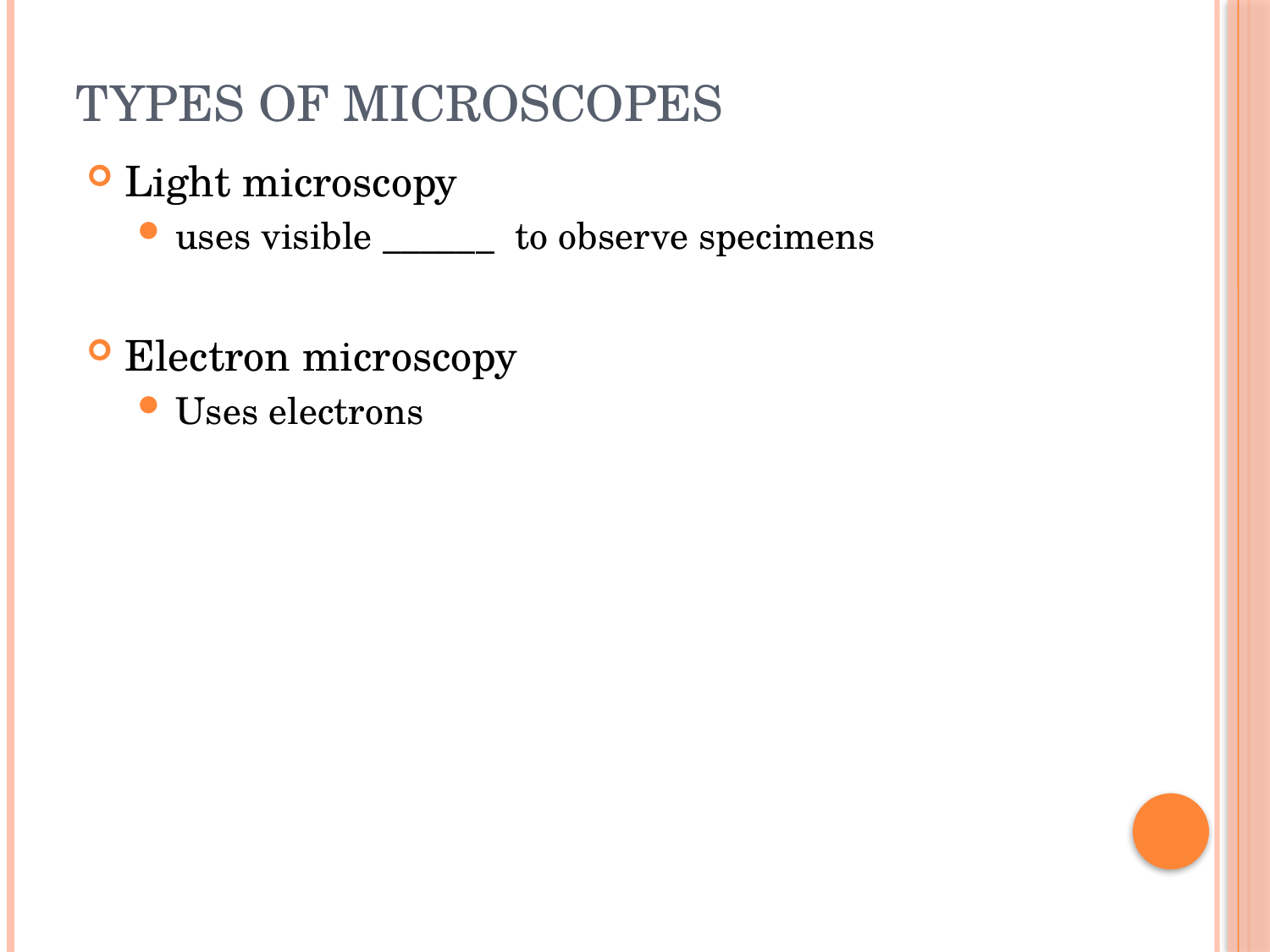

# Types of Microscopes
Light microscopy
uses visible ______  to observe specimens

Electron microscopy
Uses electrons